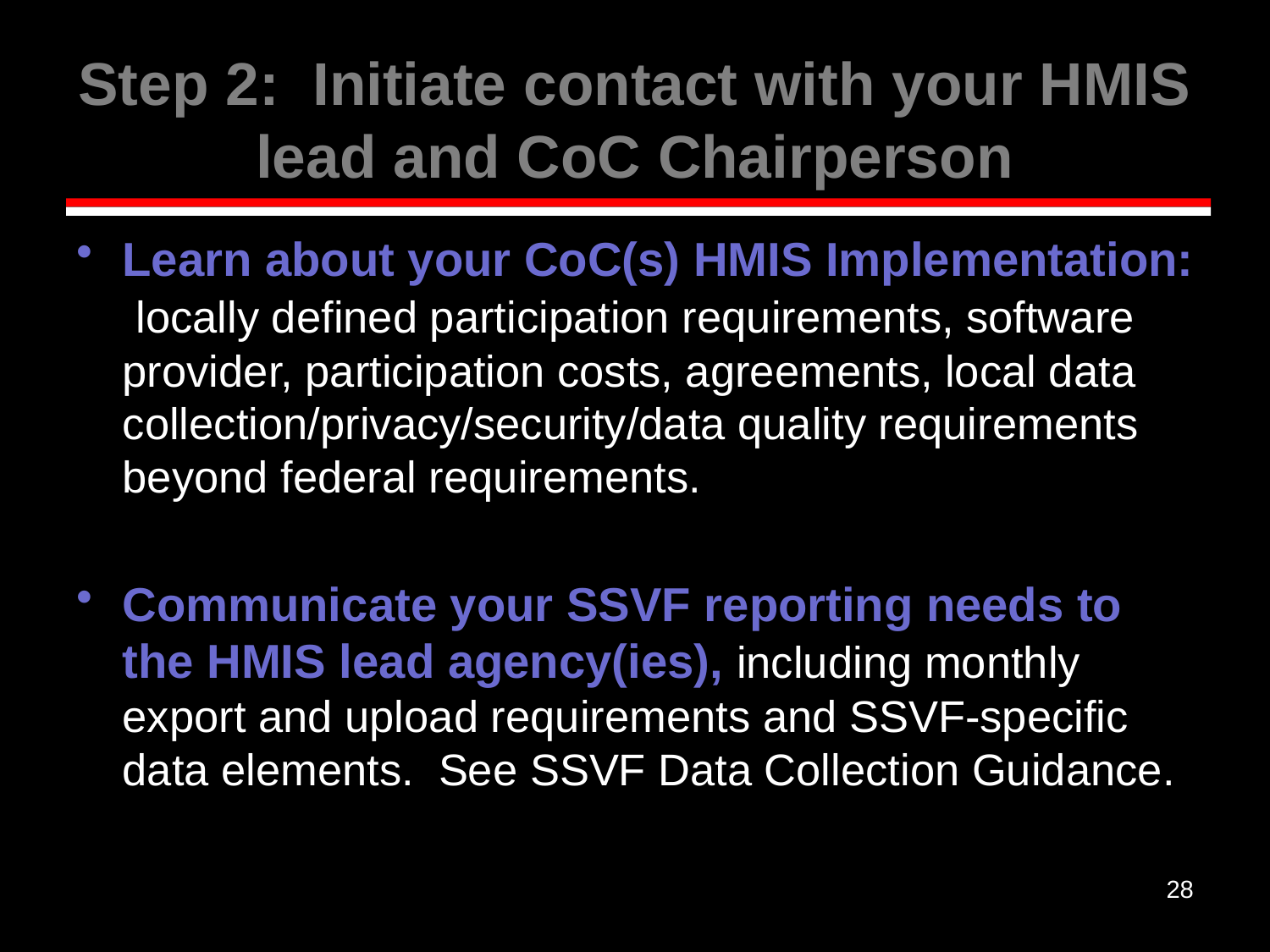

# Step 2:  Initiate contact with your HMIS lead and CoC Chairperson
Learn about your CoC(s) HMIS Implementation:  locally defined participation requirements, software provider, participation costs, agreements, local data collection/privacy/security/data quality requirements beyond federal requirements.

Communicate your SSVF reporting needs to the HMIS lead agency(ies), including monthly export and upload requirements and SSVF-specific data elements.  See SSVF Data Collection Guidance.
28